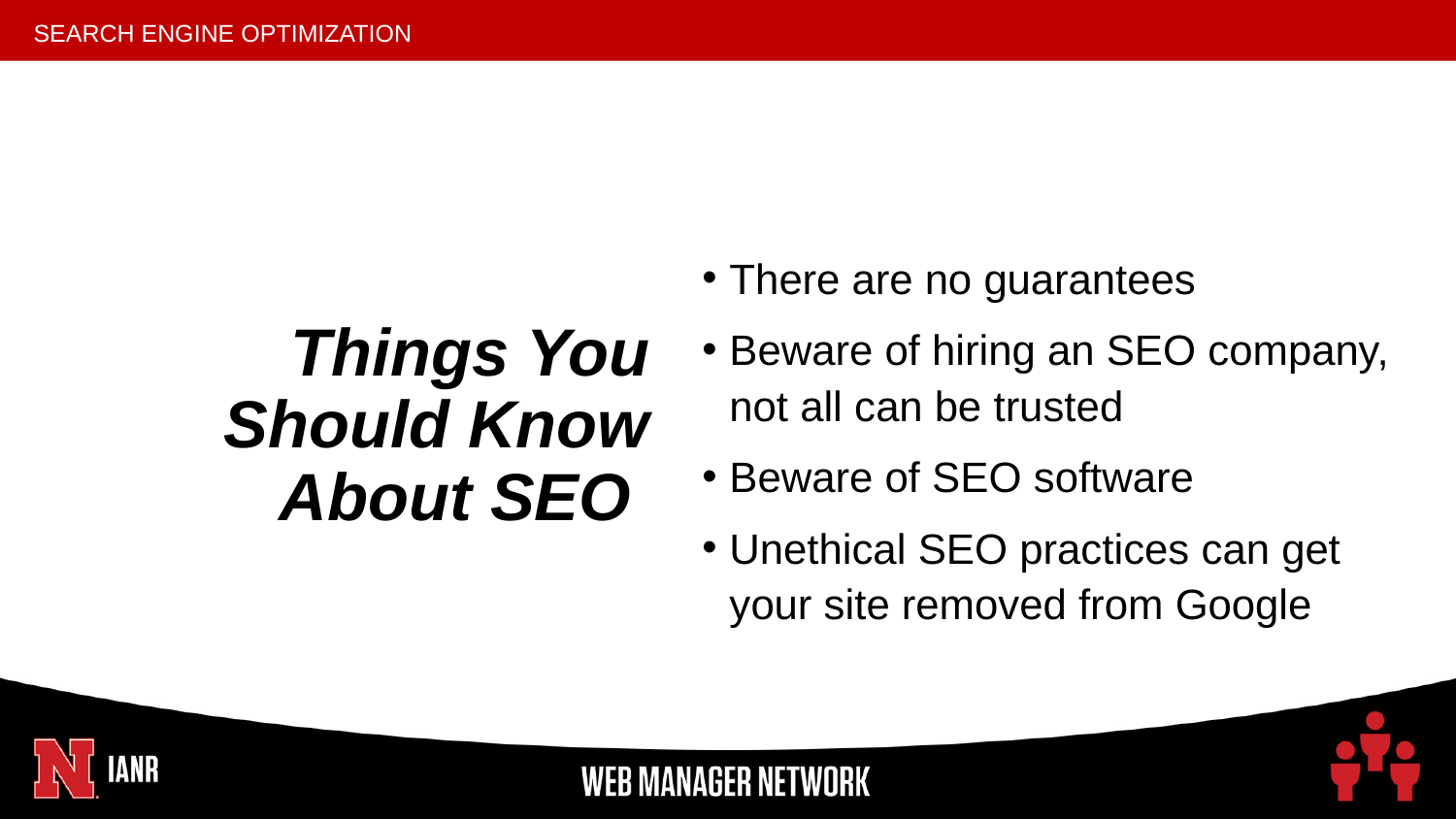

There are no guarantees
Beware of hiring an SEO company, not all can be trusted
Beware of SEO software
Unethical SEO practices can get your site removed from Google

# Things You Should Know About SEO